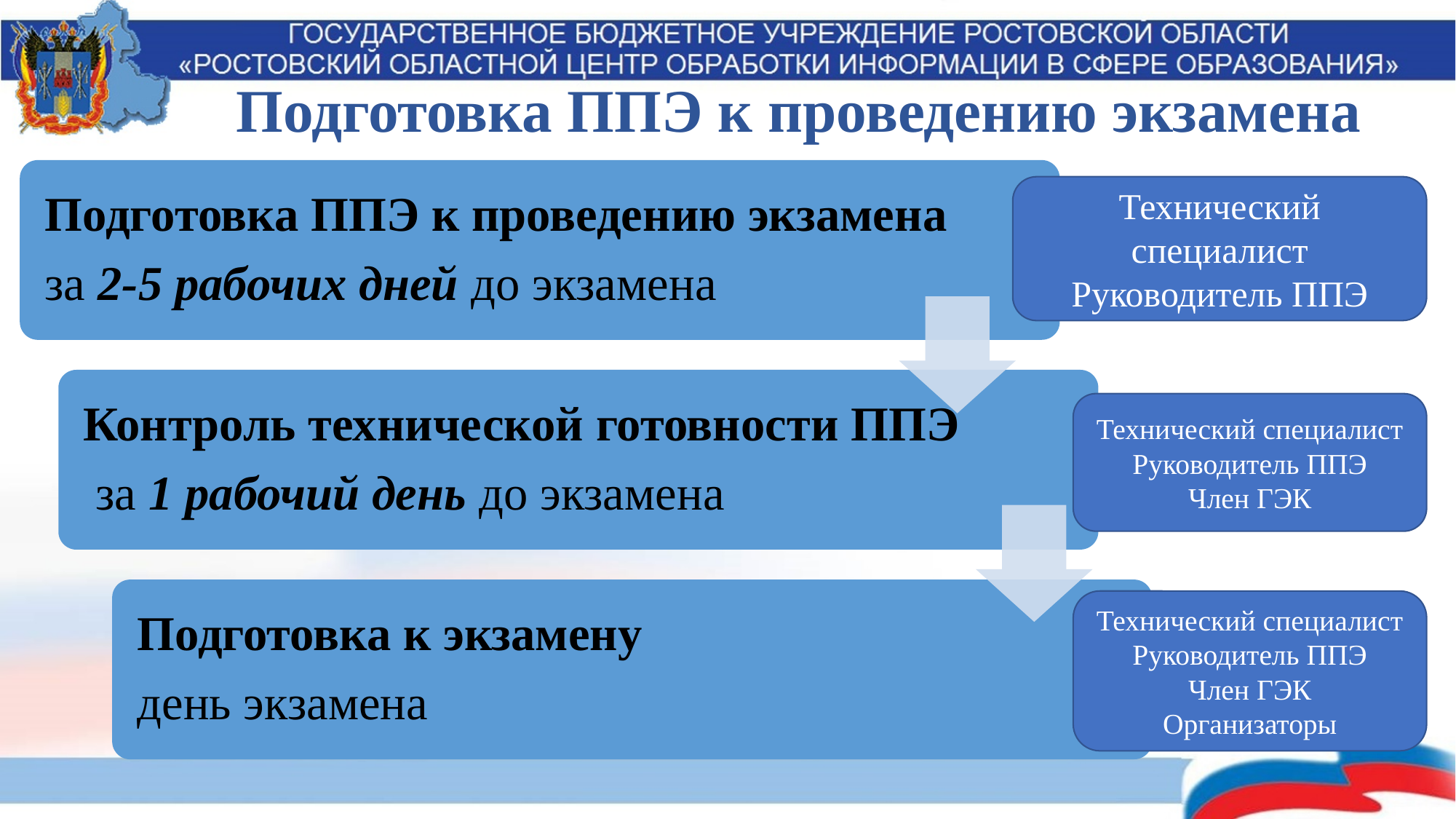

Подготовка ППЭ к проведению экзамена
Подготовка ППЭ к проведению экзамена
за 2-5 рабочих дней до экзамена
Контроль технической готовности ППЭ
 за 1 рабочий день до экзамена
Подготовка к экзамену
день экзамена

Технический специалист
Руководитель ППЭ
Технический специалист
Руководитель ППЭ
Член ГЭК
Технический специалист
Руководитель ППЭ
Член ГЭК
Организаторы